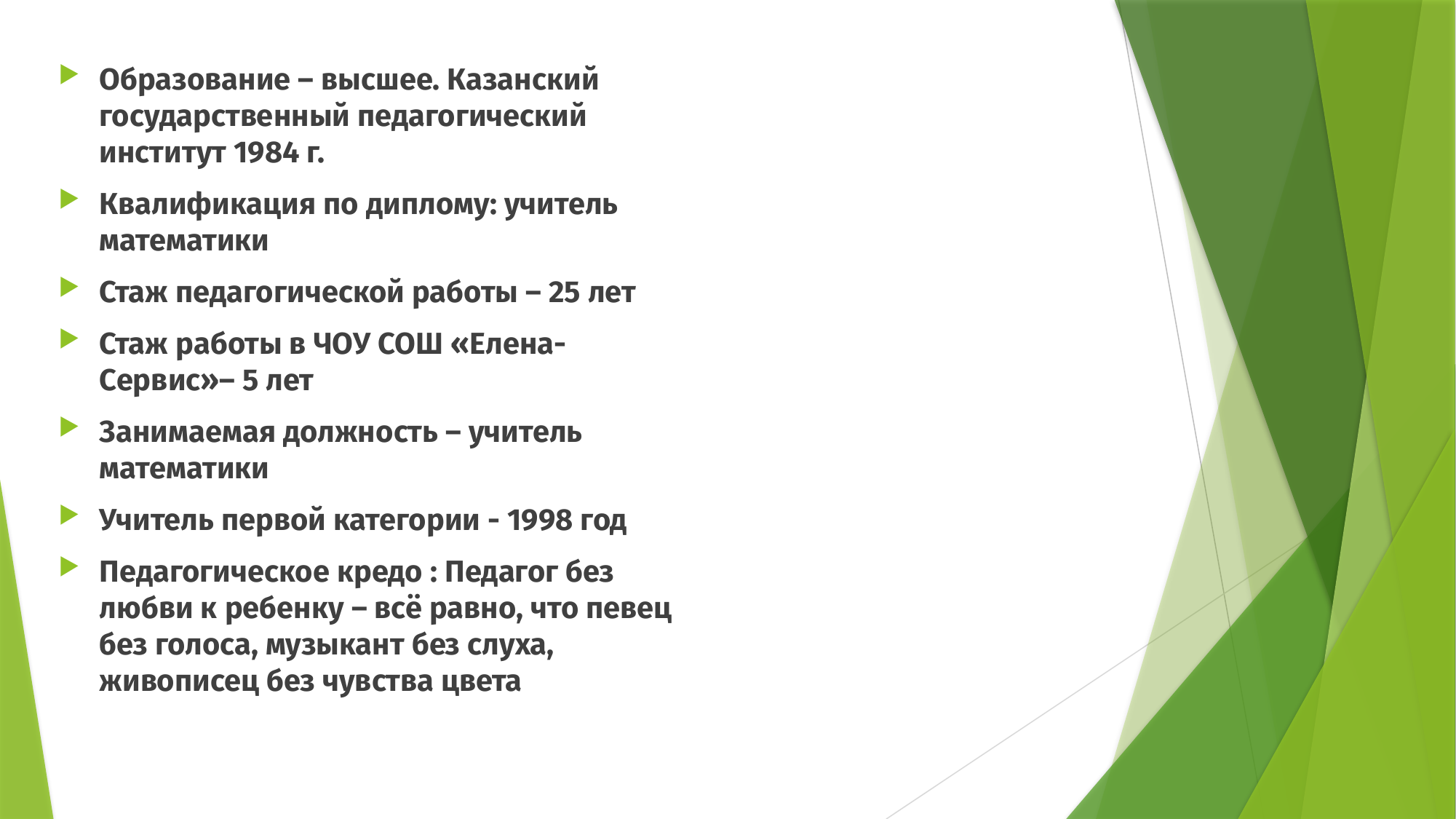

Образование – высшее. Казанский государственный педагогический институт 1984 г.
Квалификация по диплому: учитель математики
Стаж педагогической работы – 25 лет
Стаж работы в ЧОУ СОШ «Елена-Сервис»– 5 лет
Занимаемая должность – учитель математики
Учитель первой категории - 1998 год
Педагогическое кредо : Педагог без любви к ребенку – всё равно, что певец без голоса, музыкант без слуха, живописец без чувства цвета
#